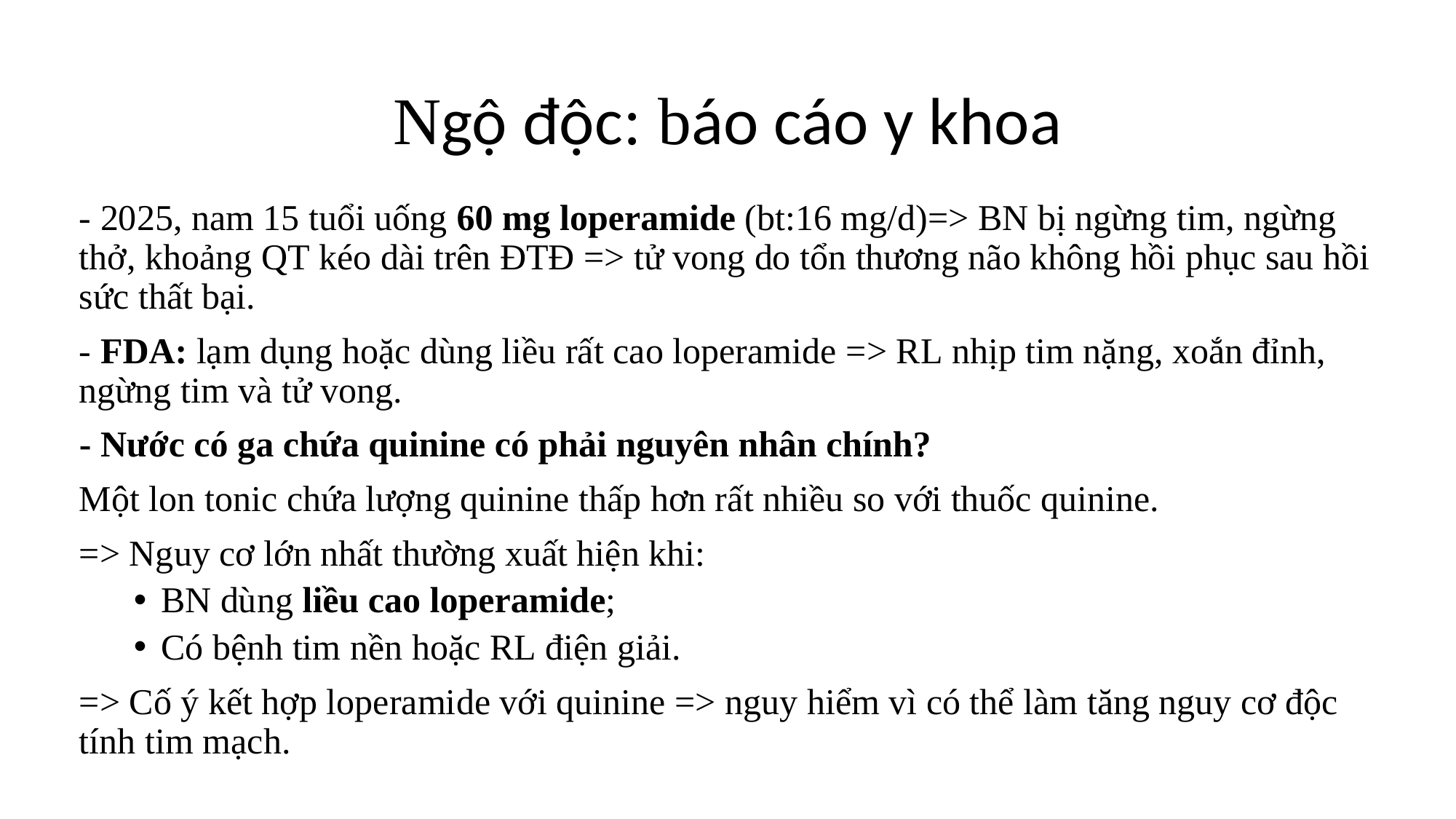

# Ngộ độc: báo cáo y khoa
- 2025, nam 15 tuổi uống 60 mg loperamide (bt:16 mg/d)=> BN bị ngừng tim, ngừng thở, khoảng QT kéo dài trên ĐTĐ => tử vong do tổn thương não không hồi phục sau hồi sức thất bại.
- FDA: lạm dụng hoặc dùng liều rất cao loperamide => RL nhịp tim nặng, xoắn đỉnh, ngừng tim và tử vong.
- Nước có ga chứa quinine có phải nguyên nhân chính?
Một lon tonic chứa lượng quinine thấp hơn rất nhiều so với thuốc quinine.
=> Nguy cơ lớn nhất thường xuất hiện khi:
BN dùng liều cao loperamide;
Có bệnh tim nền hoặc RL điện giải.
=> Cố ý kết hợp loperamide với quinine => nguy hiểm vì có thể làm tăng nguy cơ độc tính tim mạch.